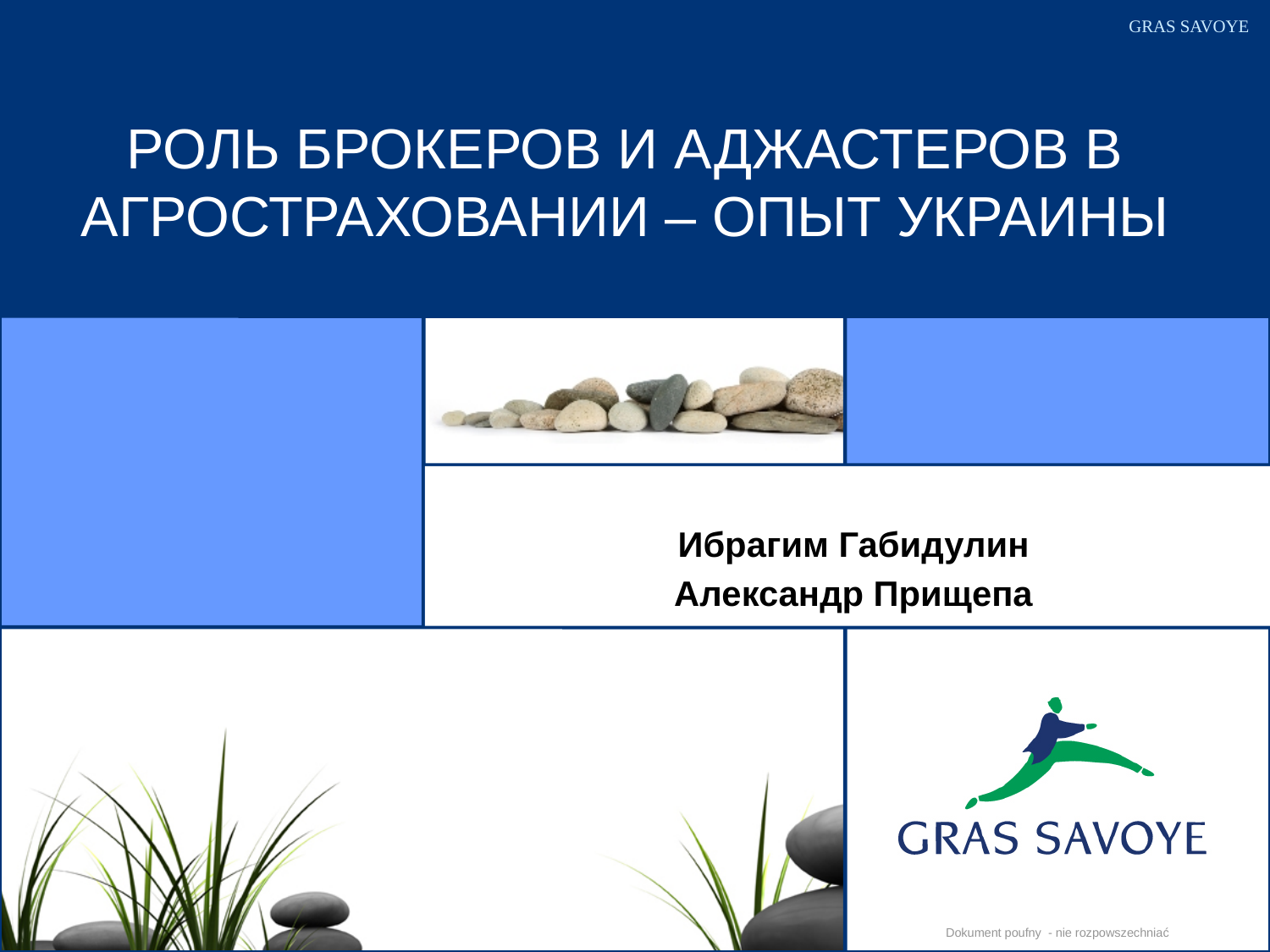

# РОЛЬ БРОКЕРОВ И АДЖАСТЕРОВ В АГРОСТРАХОВАНИИ – ОПЫТ УКРАИНЫ

Ибрагим Габидулин
Александр Прищепа